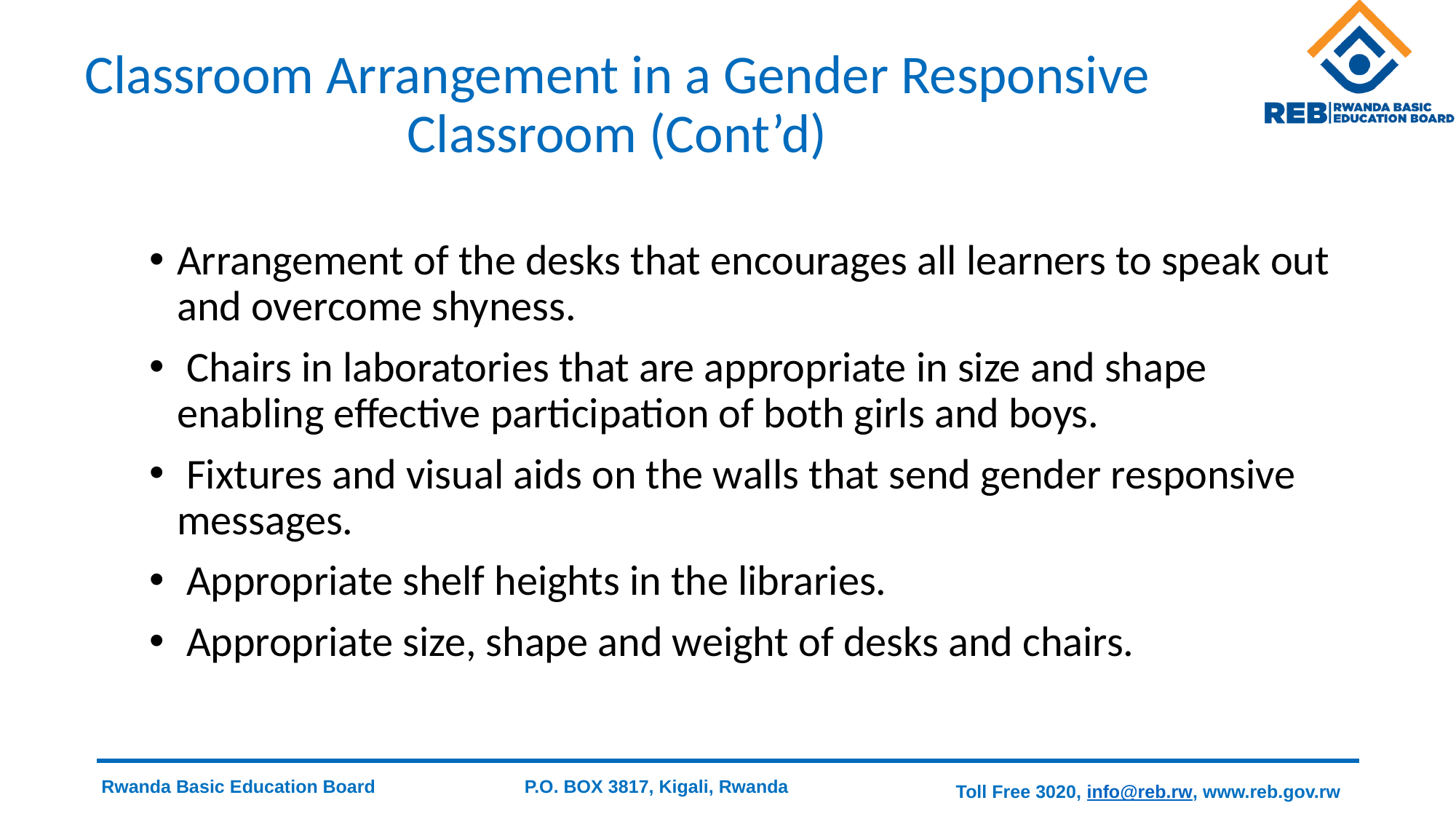

# Classroom Arrangement in a Gender Responsive Classroom (Cont’d)

Arrangement of the desks that encourages all learners to speak out and overcome shyness.
 Chairs in laboratories that are appropriate in size and shape enabling effective participation of both girls and boys.
 Fixtures and visual aids on the walls that send gender responsive messages.
 Appropriate shelf heights in the libraries.
 Appropriate size, shape and weight of desks and chairs.